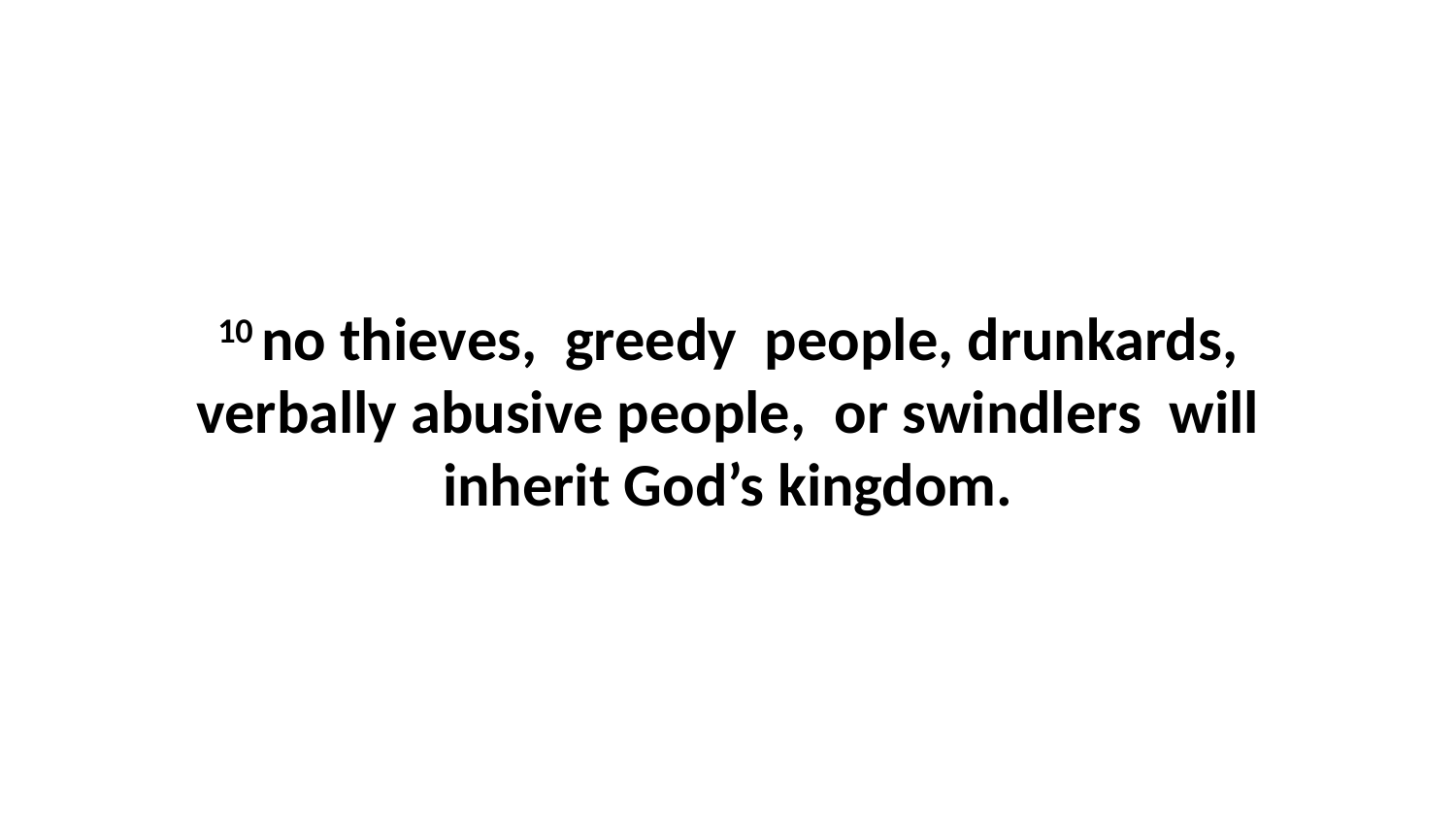

10 no thieves,  greedy  people, drunkards, verbally abusive people,  or swindlers  will inherit God’s kingdom.